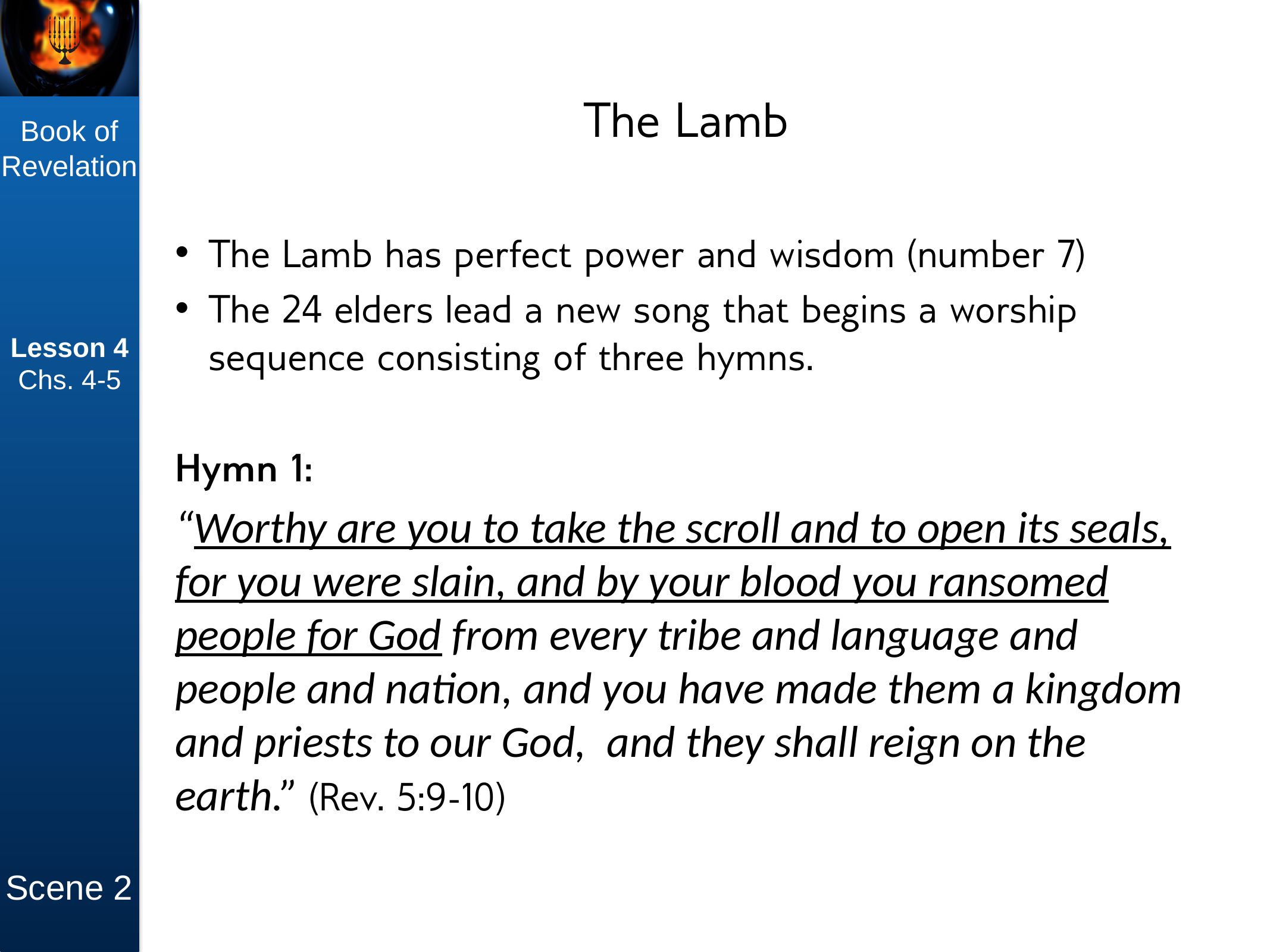

# The Lamb
The Lamb has perfect power and wisdom (number 7)
The 24 elders lead a new song that begins a worship sequence consisting of three hymns.

Hymn 1:
“Worthy are you to take the scroll and to open its seals, for you were slain, and by your blood you ransomed people for God from every tribe and language and people and nation, and you have made them a kingdom and priests to our God,  and they shall reign on the earth.” (Rev. 5:9-10)